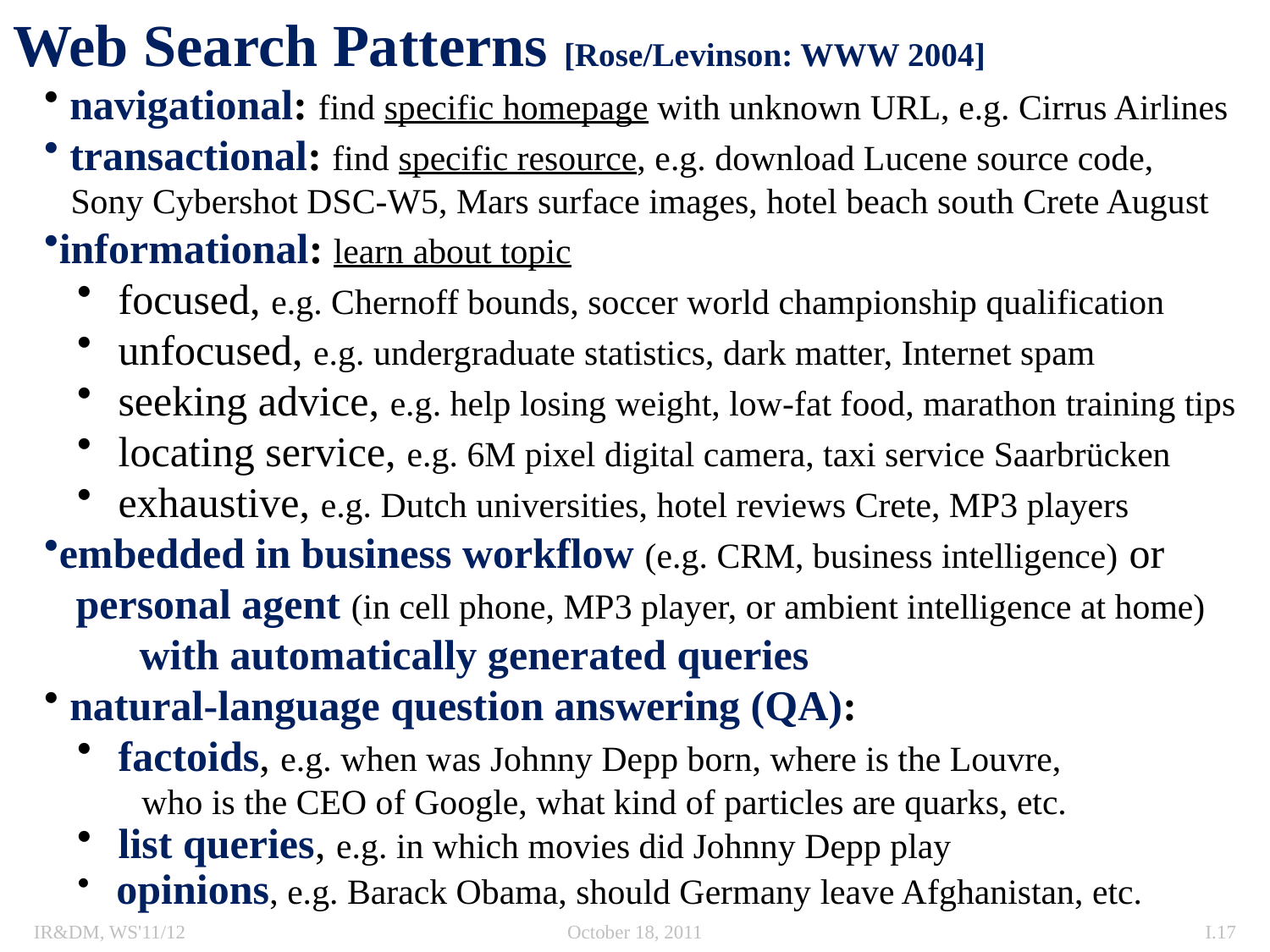

# Web Search Patterns [Rose/Levinson: WWW 2004]
 navigational: find specific homepage with unknown URL, e.g. Cirrus Airlines
 transactional: find specific resource, e.g. download Lucene source code,
   Sony Cybershot DSC-W5, Mars surface images, hotel beach south Crete August
informational: learn about topic
 focused, e.g. Chernoff bounds, soccer world championship qualification
 unfocused, e.g. undergraduate statistics, dark matter, Internet spam
 seeking advice, e.g. help losing weight, low-fat food, marathon training tips
 locating service, e.g. 6M pixel digital camera, taxi service Saarbrücken
 exhaustive, e.g. Dutch universities, hotel reviews Crete, MP3 players
embedded in business workflow (e.g. CRM, business intelligence) or
   personal agent (in cell phone, MP3 player, or ambient intelligence at home)
         with automatically generated queries
 natural-language question answering (QA):
 factoids, e.g. when was Johnny Depp born, where is the Louvre,
           who is the CEO of Google, what kind of particles are quarks, etc.
 list queries, e.g. in which movies did Johnny Depp play
 opinions, e.g. Barack Obama, should Germany leave Afghanistan, etc.
IR&DM, WS'11/12
October 18, 2011
I.17